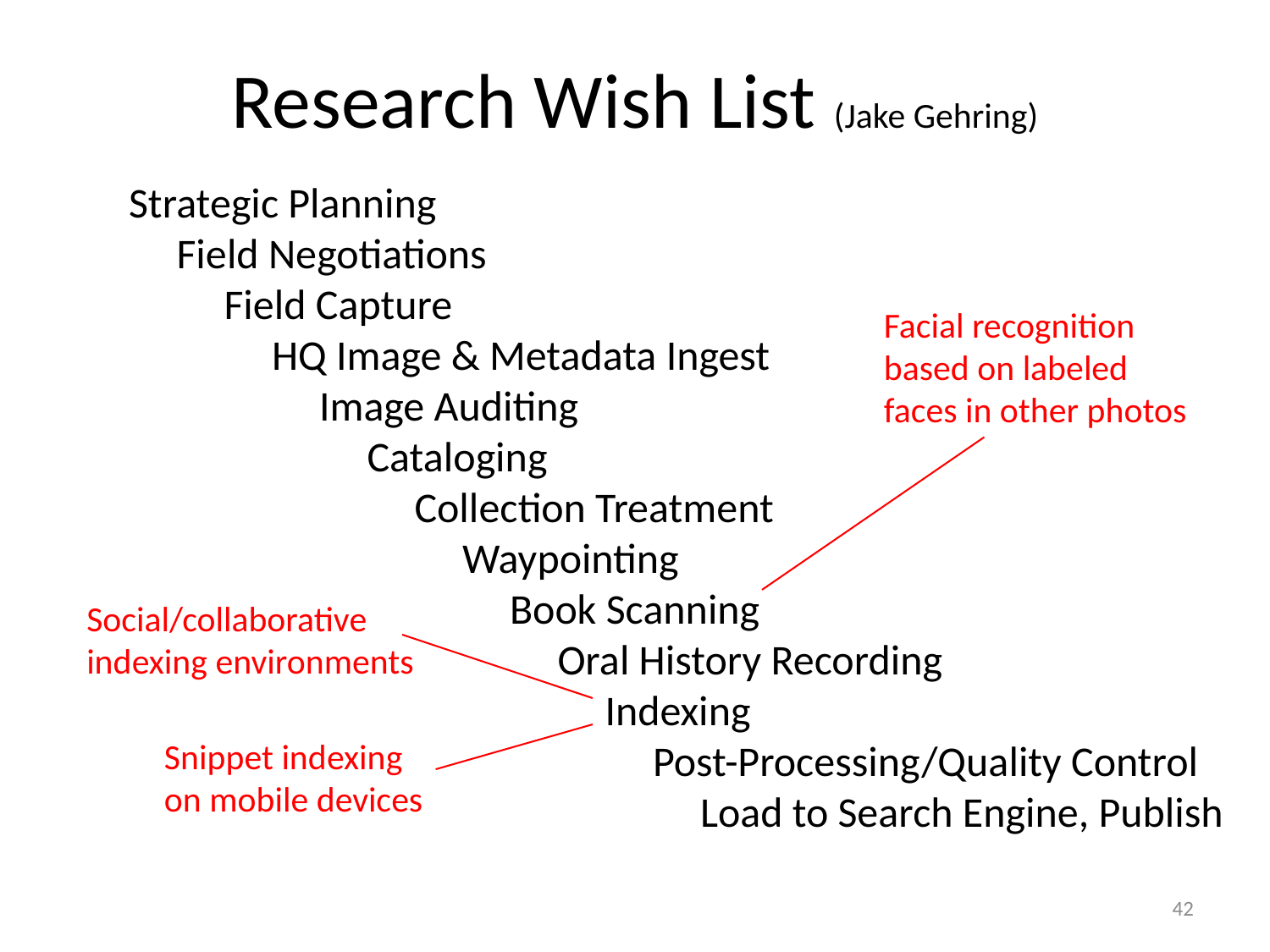

# Research Wish List (Jake Gehring)
Strategic Planning
     Field Negotiations
          Field Capture
               HQ Image & Metadata Ingest
                    Image Auditing
                         Cataloging
                              Collection Treatment
                                   Waypointing
                                        Book Scanning
                                             Oral History Recording
                                                  Indexing
                                                       Post-Processing/Quality Control
                                                            Load to Search Engine, Publish
Facial recognition based on labeled faces in other photos
Social/collaborative indexing environments
Snippet indexing on mobile devices
42